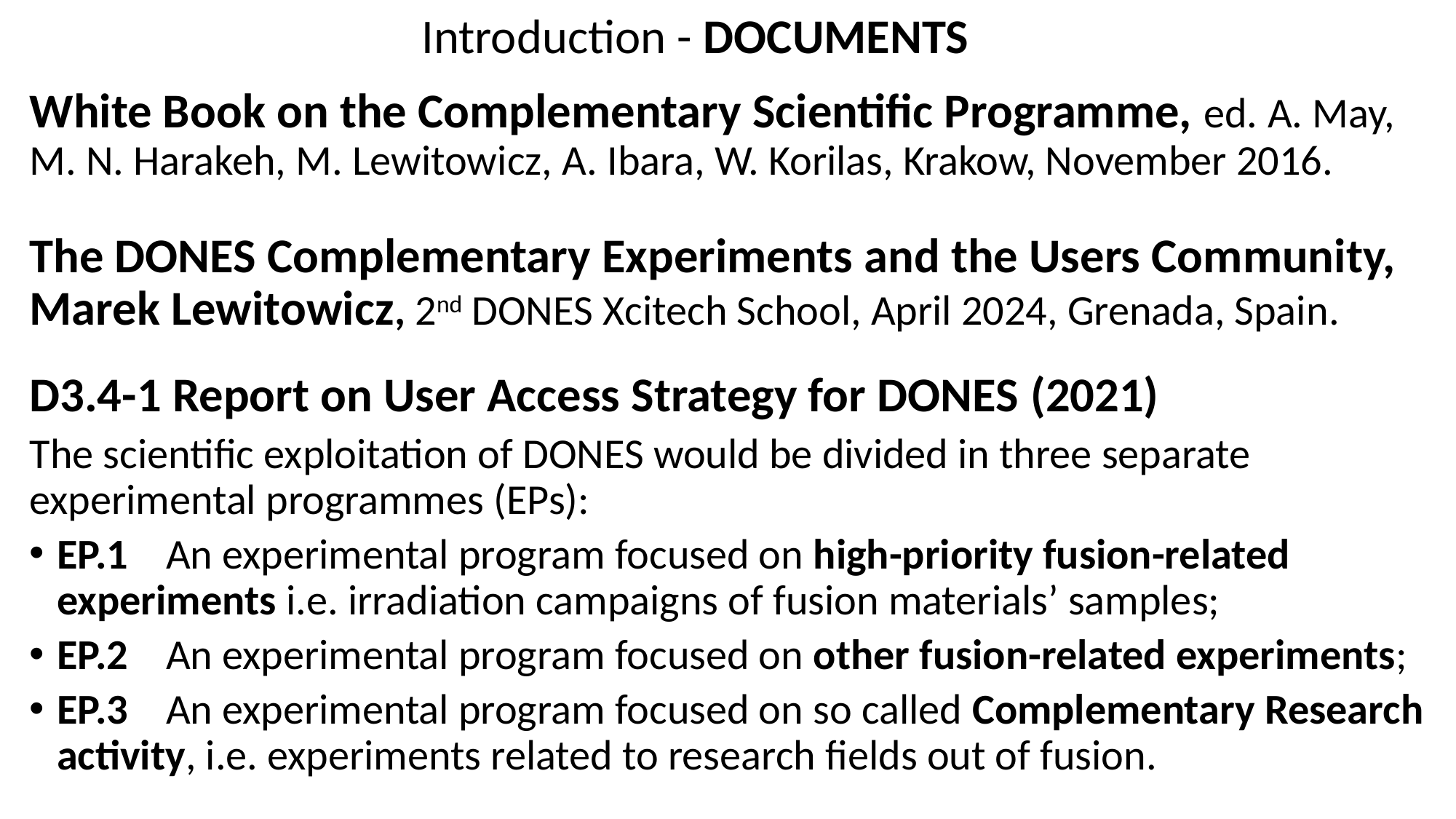

Introduction - DOCUMENTS
White Book on the Complementary Scientific Programme, ed. A. May, M. N. Harakeh, M. Lewitowicz, A. Ibara, W. Korilas, Krakow, November 2016.

The DONES Complementary Experiments and the Users Community, Marek Lewitowicz, 2nd DONES Xcitech School, April 2024, Grenada, Spain.

D3.4-1 Report on User Access Strategy for DONES (2021)
The scientific exploitation of DONES would be divided in three separate experimental programmes (EPs):
EP.1 	An experimental program focused on high-priority fusion-related experiments i.e. irradiation campaigns of fusion materials’ samples;
EP.2 	An experimental program focused on other fusion-related experiments;
EP.3 	An experimental program focused on so called Complementary Research activity, i.e. experiments related to research fields out of fusion.